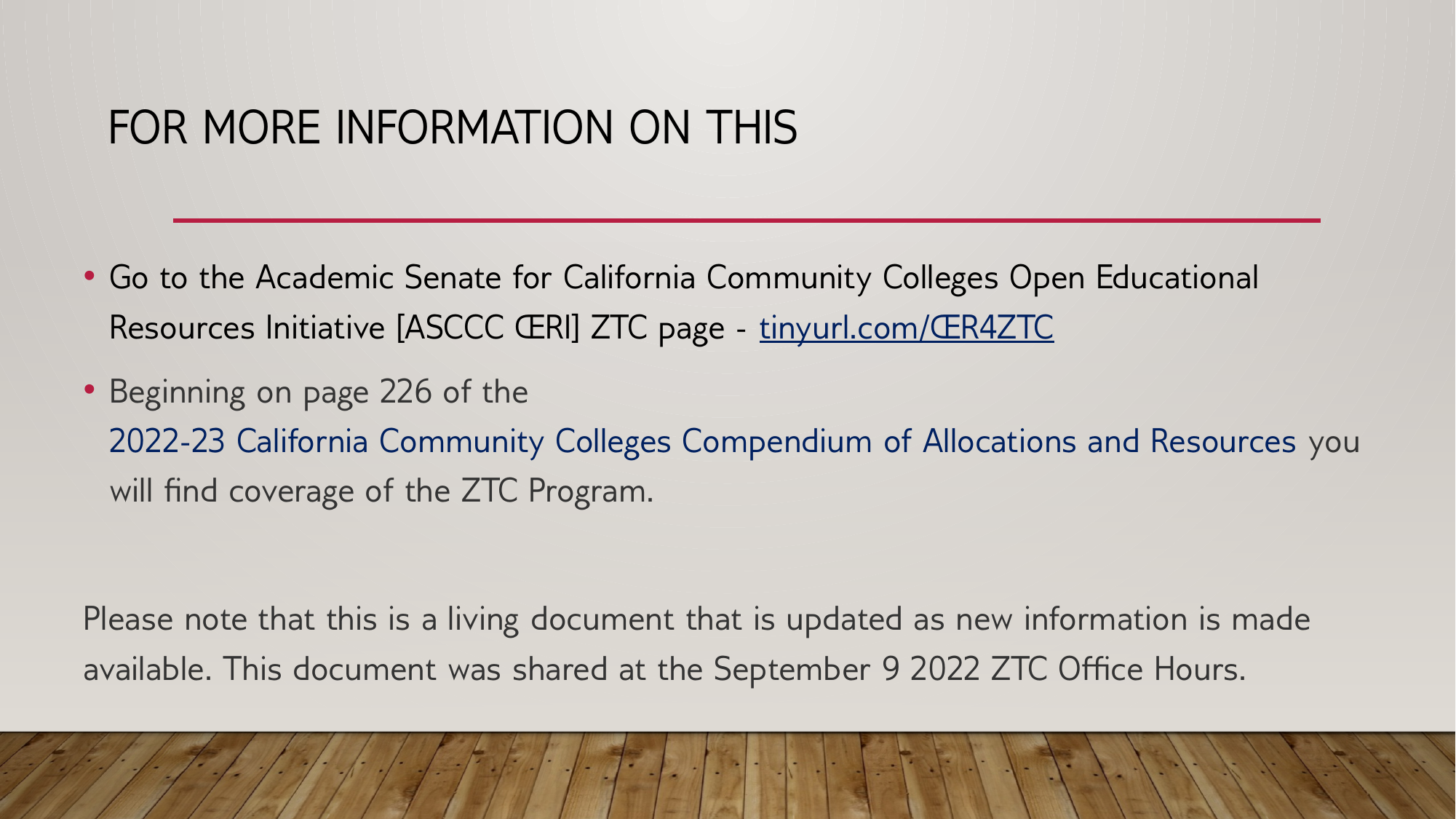

# For more information on this
Go to the Academic Senate for California Community Colleges Open Educational Resources Initiative [ASCCC OERI] ZTC page - tinyurl.com/OER4ZTC
Beginning on page 226 of the 2022-23 California Community Colleges Compendium of Allocations and Resources you will find coverage of the ZTC Program.

Please note that this is a living document that is updated as new information is made available. This document was shared at the September 9 2022 ZTC Office Hours.